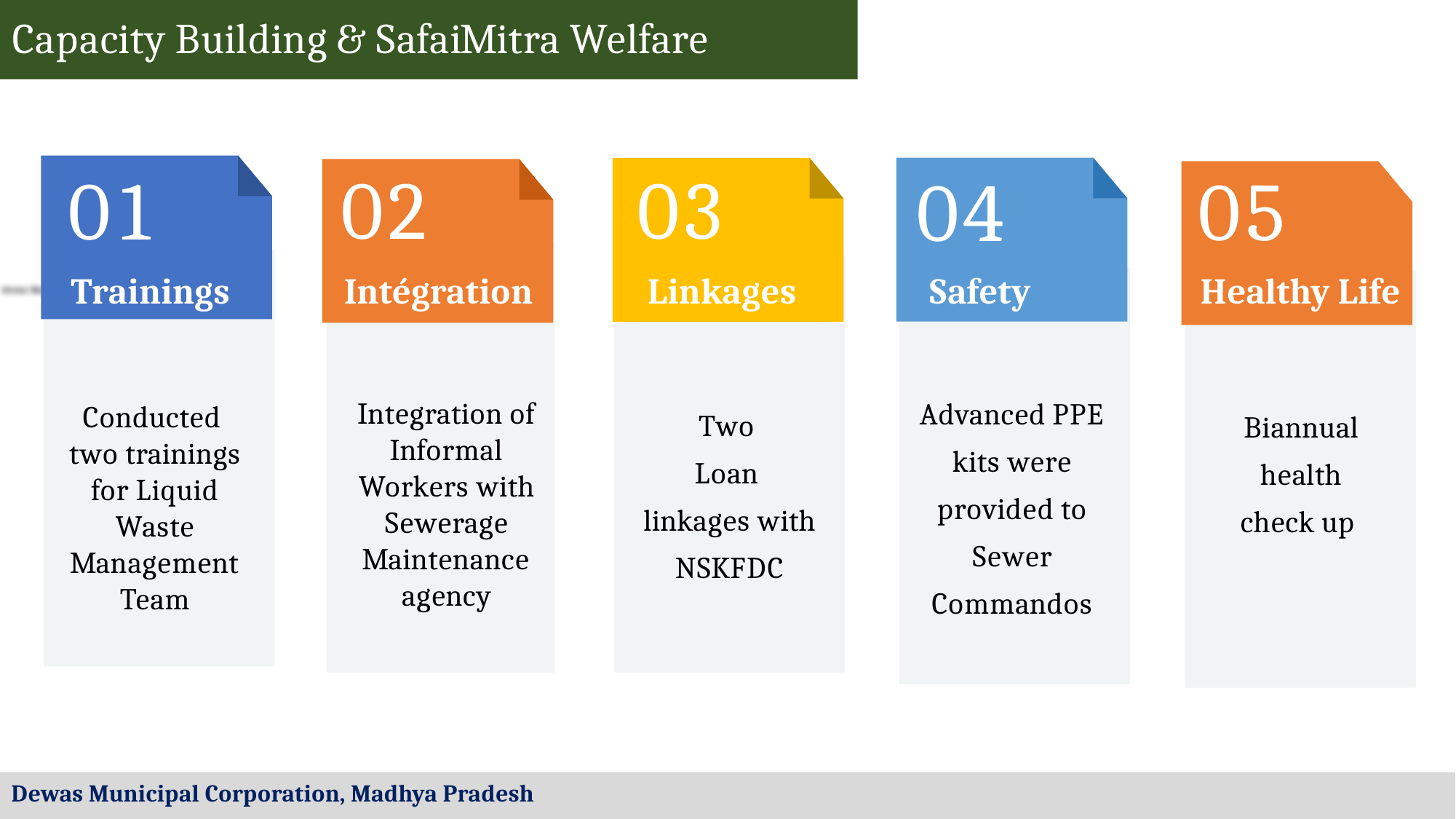

Capacity Building & SafaiMitra Welfare
02
03
01
05
04

Trainings
Intégration
Linkages
Safety
Healthy Life

Advanced PPE kits were provided to Sewer Commandos

Integration of Informal Workers with Sewerage Maintenance agency
Two
Loan
linkages with NSKFDC

Biannual
health
check up

Conducted
two trainings for Liquid Waste Management Team
# Dewas Municipal Corporation, Madhya Pradesh